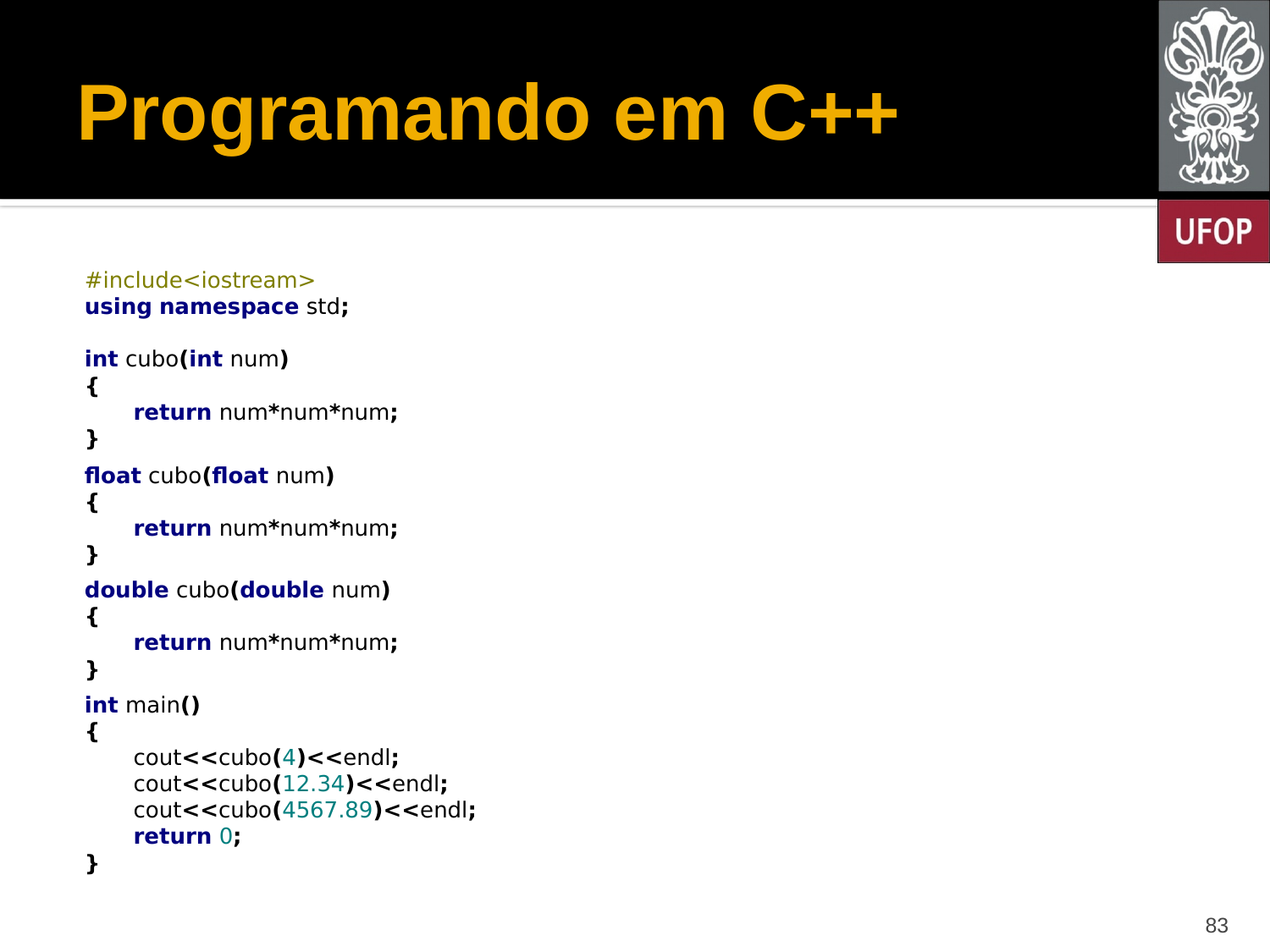

# Programando em C++
#include<iostream>
using namespace std;

int cubo(int num)
{
       return num*num*num;
}

float cubo(float num)
{
       return num*num*num;
}

double cubo(double num)
{
       return num*num*num;
}

int main()
{
       cout<<cubo(4)<<endl;
       cout<<cubo(12.34)<<endl;
       cout<<cubo(4567.89)<<endl;
       return 0;
}
83